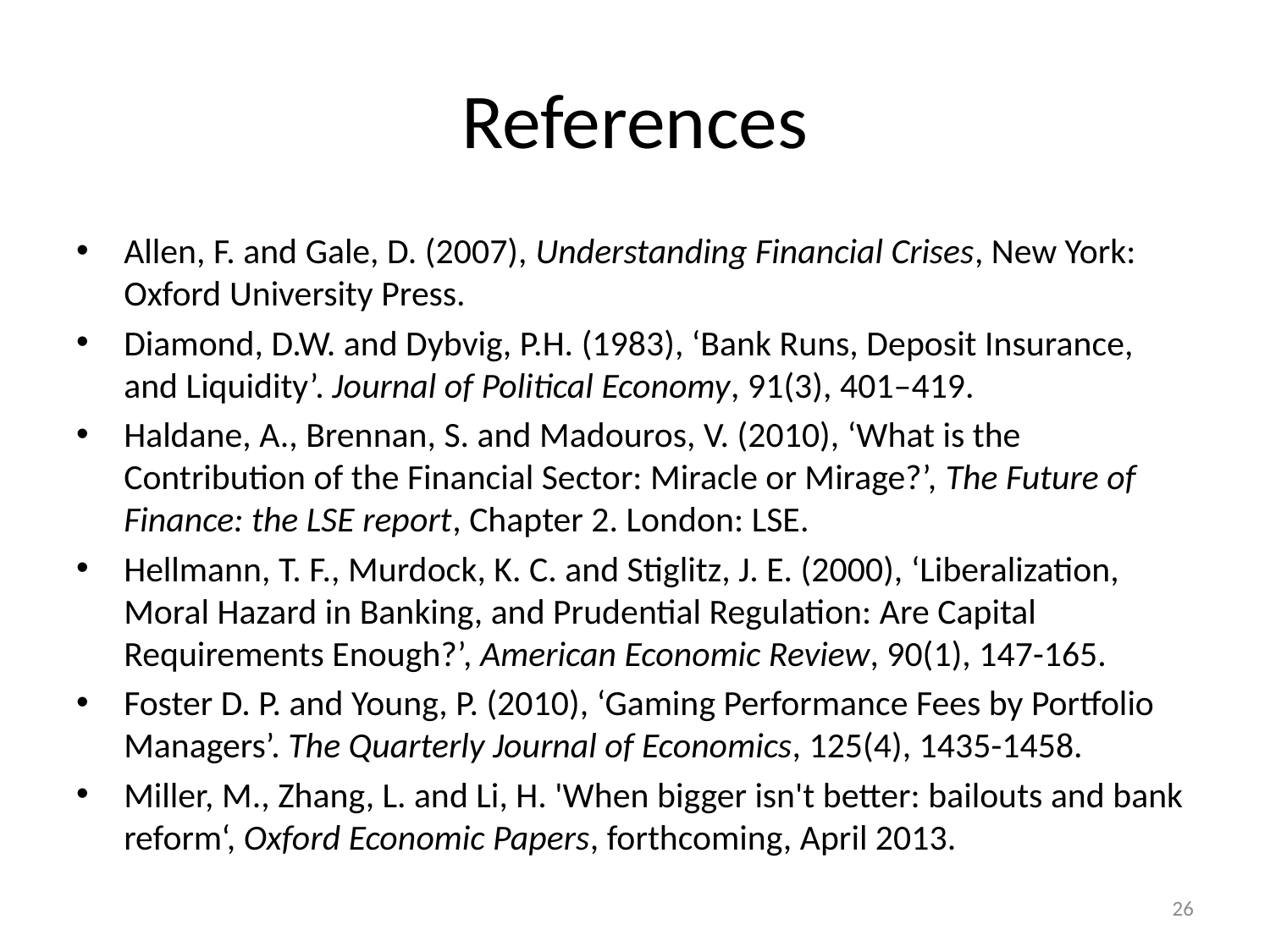

# References
Allen, F. and Gale, D. (2007), Understanding Financial Crises, New York: Oxford University Press.
Diamond, D.W. and Dybvig, P.H. (1983), ‘Bank Runs, Deposit Insurance, and Liquidity’. Journal of Political Economy, 91(3), 401–419.
Haldane, A., Brennan, S. and Madouros, V. (2010), ‘What is the Contribution of the Financial Sector: Miracle or Mirage?’, The Future of Finance: the LSE report, Chapter 2. London: LSE.
Hellmann, T. F., Murdock, K. C. and Stiglitz, J. E. (2000), ‘Liberalization, Moral Hazard in Banking, and Prudential Regulation: Are Capital Requirements Enough?’, American Economic Review, 90(1), 147-165.
Foster D. P. and Young, P. (2010), ‘Gaming Performance Fees by Portfolio Managers’. The Quarterly Journal of Economics, 125(4), 1435-1458.
Miller, M., Zhang, L. and Li, H. 'When bigger isn't better: bailouts and bank reform‘, Oxford Economic Papers, forthcoming, April 2013.

26